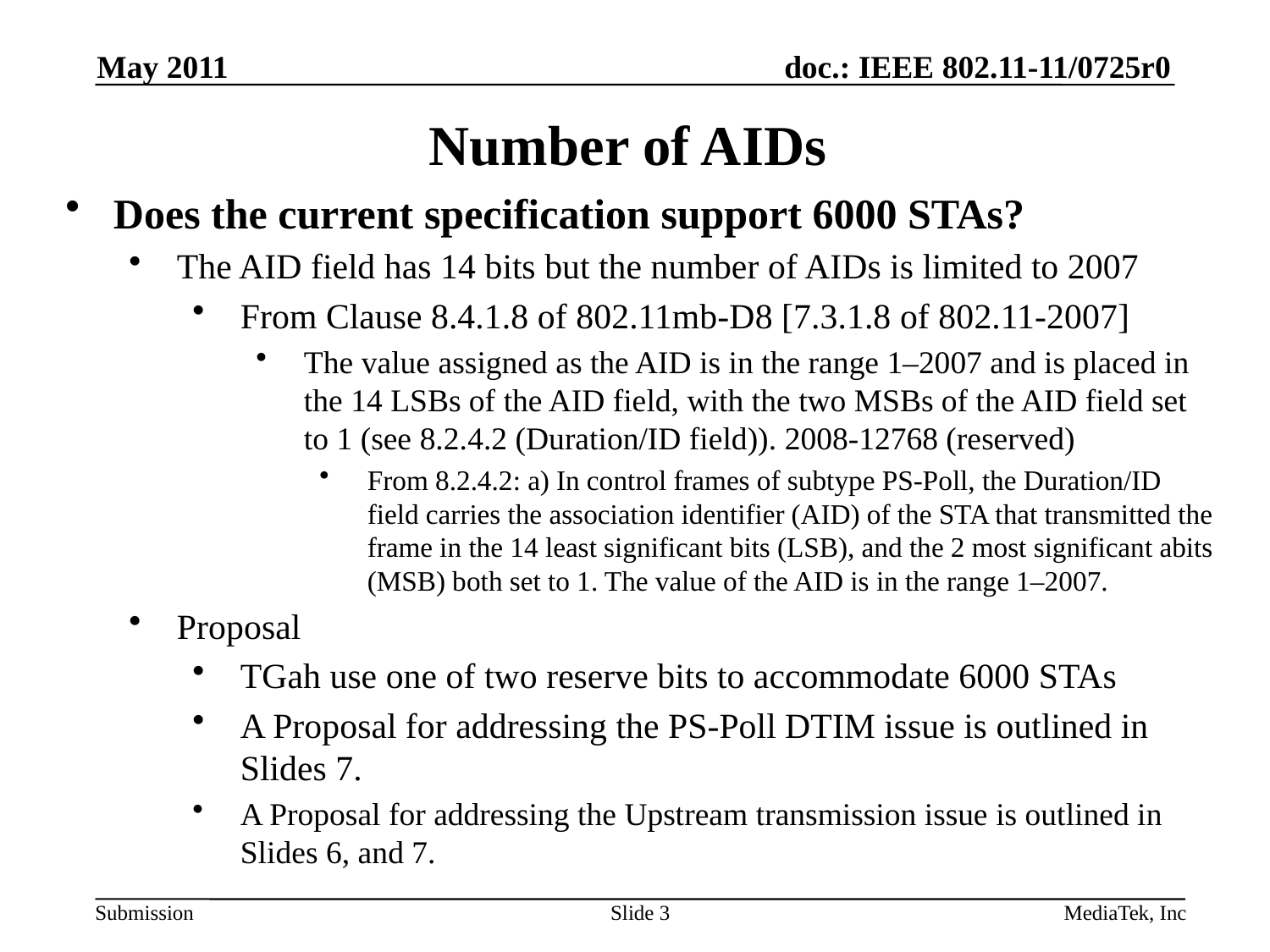

May 2011
# Number of AIDs
Does the current specification support 6000 STAs?
The AID field has 14 bits but the number of AIDs is limited to 2007
From Clause 8.4.1.8 of 802.11mb-D8 [7.3.1.8 of 802.11-2007]
The value assigned as the AID is in the range 1–2007 and is placed in the 14 LSBs of the AID field, with the two MSBs of the AID field set to 1 (see 8.2.4.2 (Duration/ID field)). 2008-12768 (reserved)
From 8.2.4.2: a) In control frames of subtype PS-Poll, the Duration/ID field carries the association identifier (AID) of the STA that transmitted the frame in the 14 least significant bits (LSB), and the 2 most significant abits (MSB) both set to 1. The value of the AID is in the range 1–2007.
Proposal
TGah use one of two reserve bits to accommodate 6000 STAs
A Proposal for addressing the PS-Poll DTIM issue is outlined in Slides 7.
A Proposal for addressing the Upstream transmission issue is outlined in Slides 6, and 7.
Slide 3
MediaTek, Inc